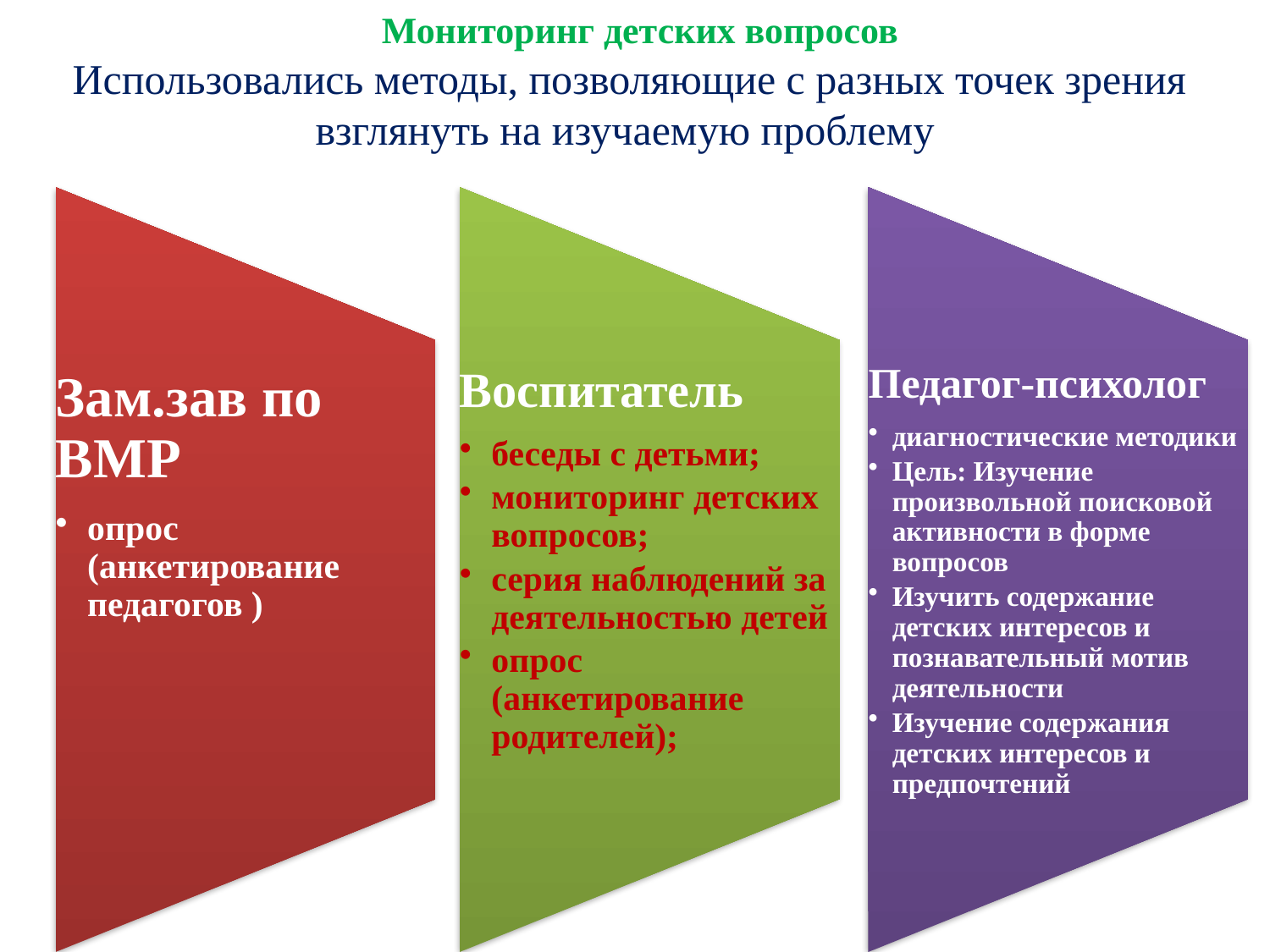

# Мониторинг детских вопросов
 Использовались методы, позволяющие с разных точек зрения взглянуть на изучаемую проблему
Зам.зав по ВМР
опрос (анкетирование педагогов )
Воспитатель
беседы с детьми;
мониторинг детских вопросов;
серия наблюдений за деятельностью детей
опрос (анкетирование родителей);
Педагог-психолог
диагностические методики
Цель: Изучение произвольной поисковой активности в форме вопросов
Изучить содержание детских интересов и познавательный мотив деятельности
Изучение содержания детских интересов и предпочтений